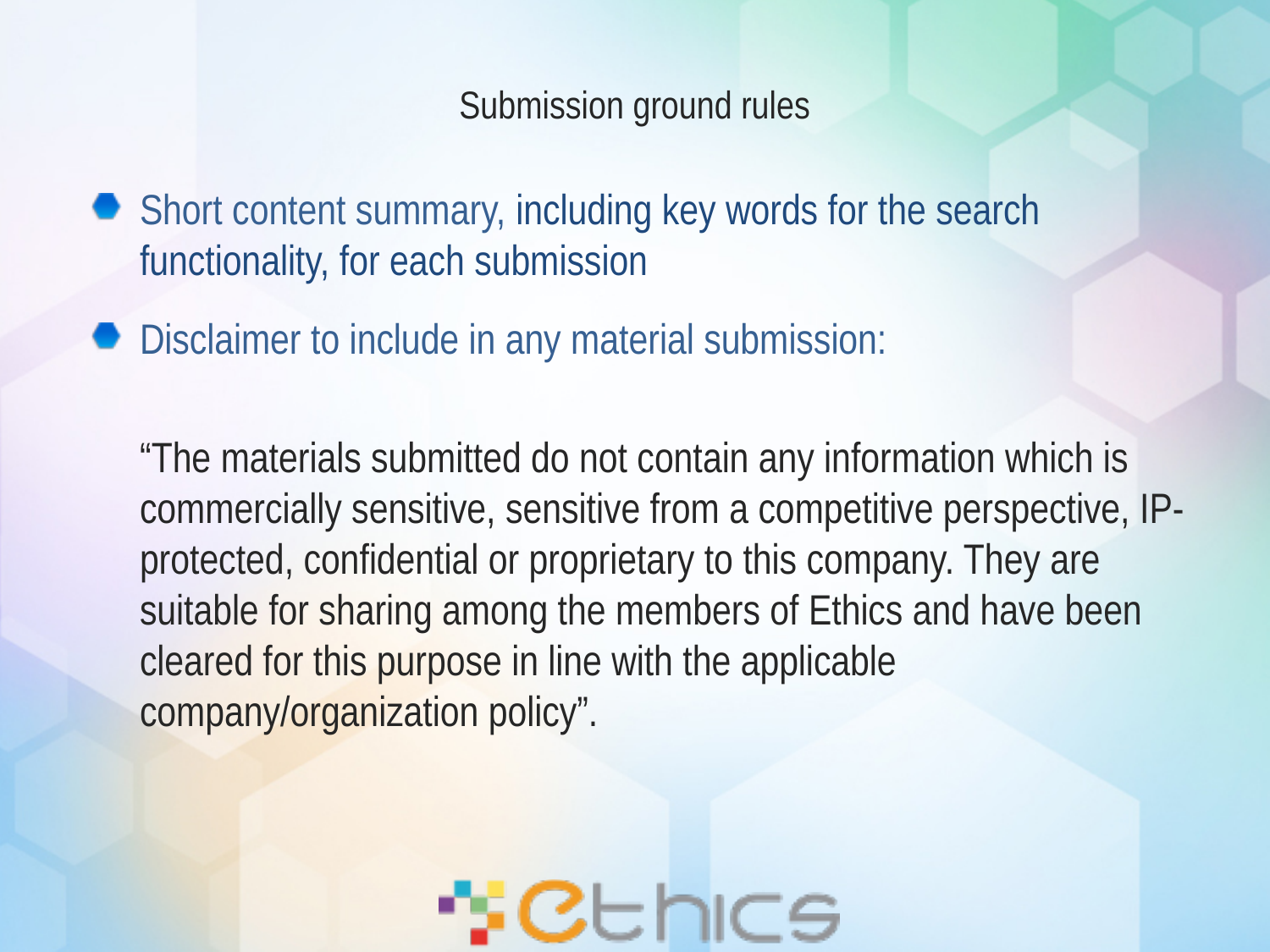

# Submission ground rules
Short content summary, including key words for the search functionality, for each submission

Disclaimer to include in any material submission:

“The materials submitted do not contain any information which is commercially sensitive, sensitive from a competitive perspective, IP-protected, confidential or proprietary to this company. They are suitable for sharing among the members of Ethics and have been cleared for this purpose in line with the applicable company/organization policy”.